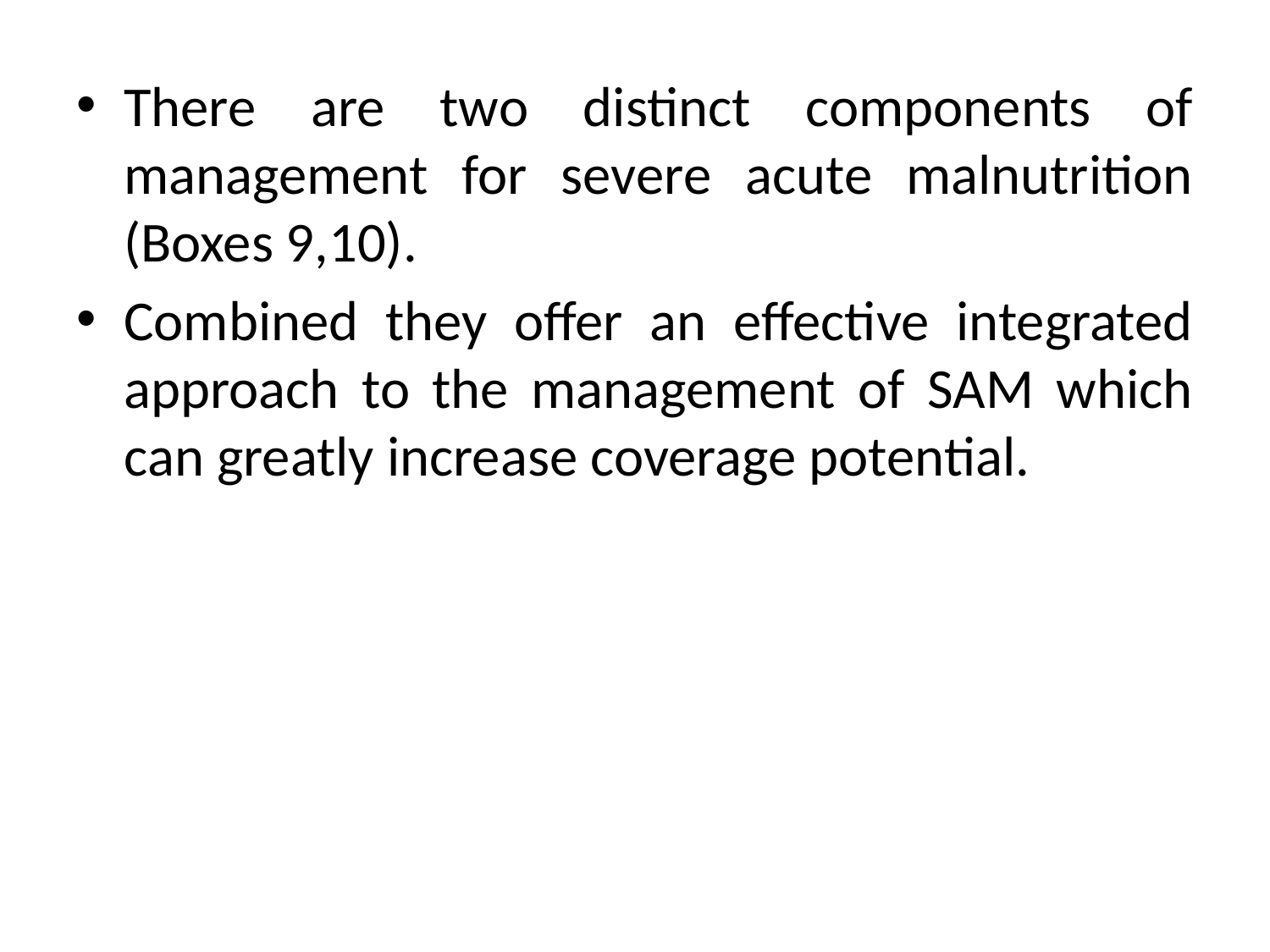

There are two distinct components of management for severe acute malnutrition (Boxes 9,10).
Combined they offer an effective integrated approach to the management of SAM which can greatly increase coverage potential.